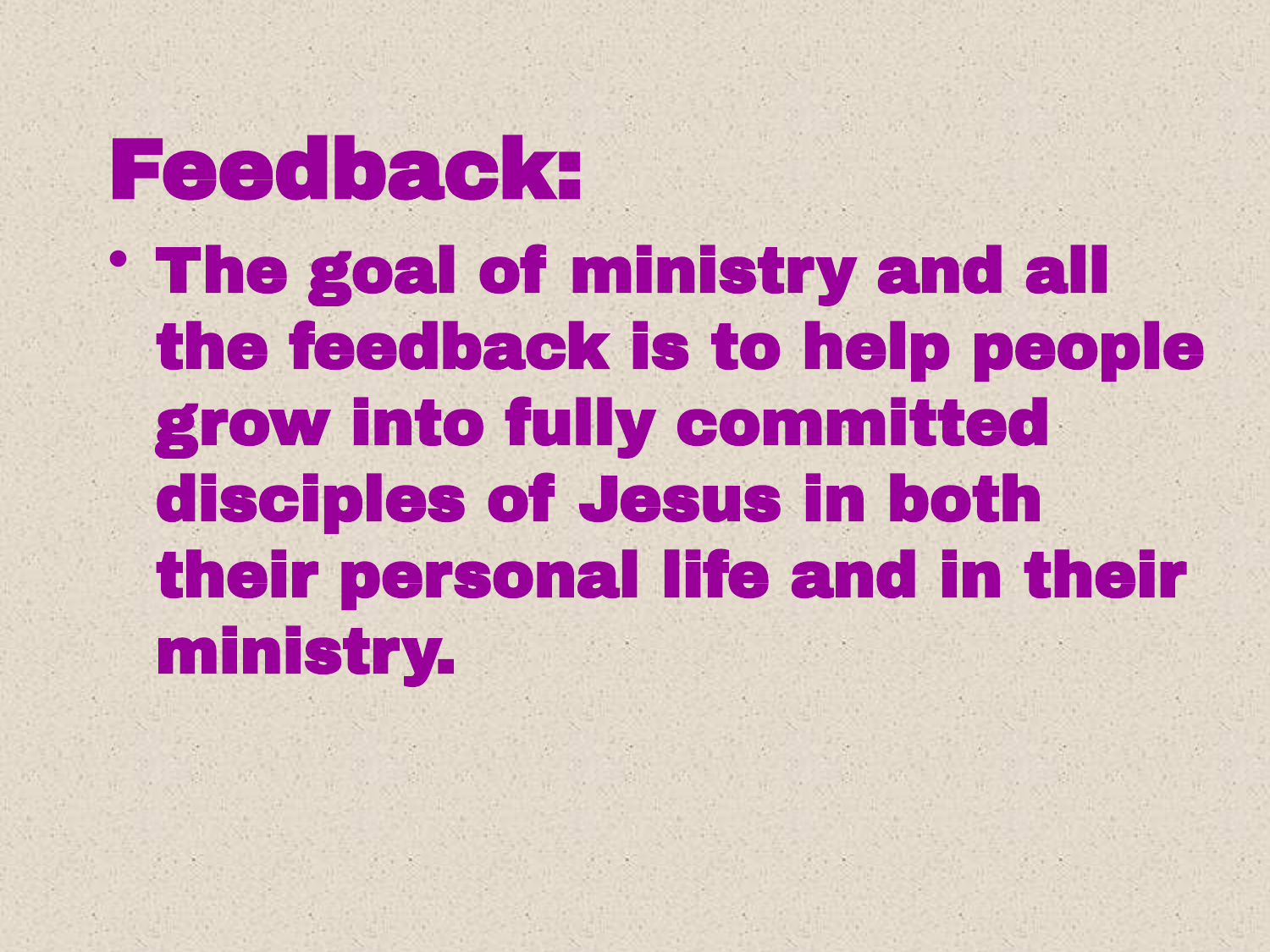

# Feedback:
The goal of ministry and all the feedback is to help people grow into fully committed disciples of Jesus in both their personal life and in their ministry.